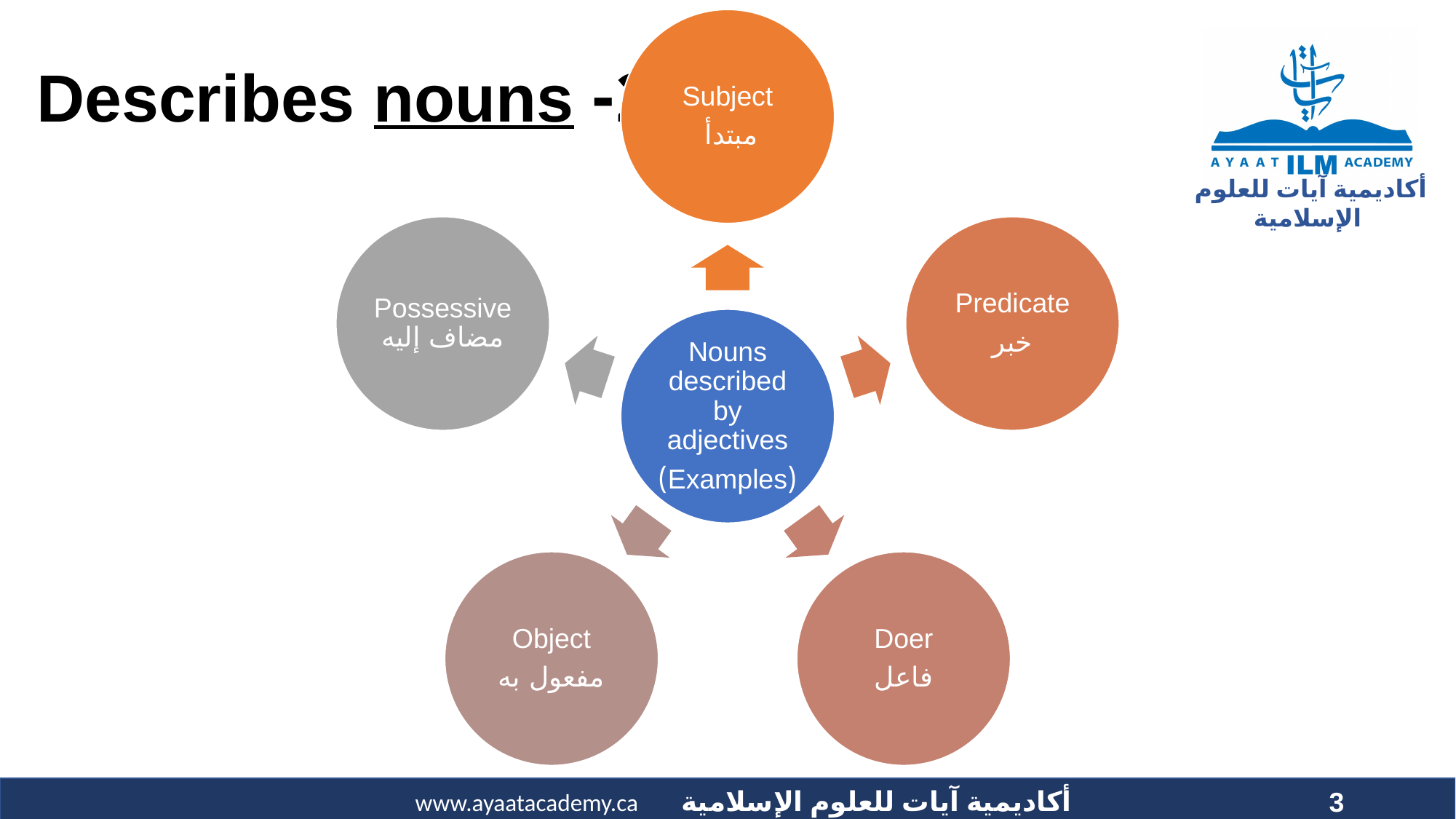

Nouns described by adjectives
(Examples)

Subject
 مبتدأ

Predicate
خبر

Doer
فاعل

Object
مفعول به

Possessive مضاف إليه
# 2- Describes nouns

3